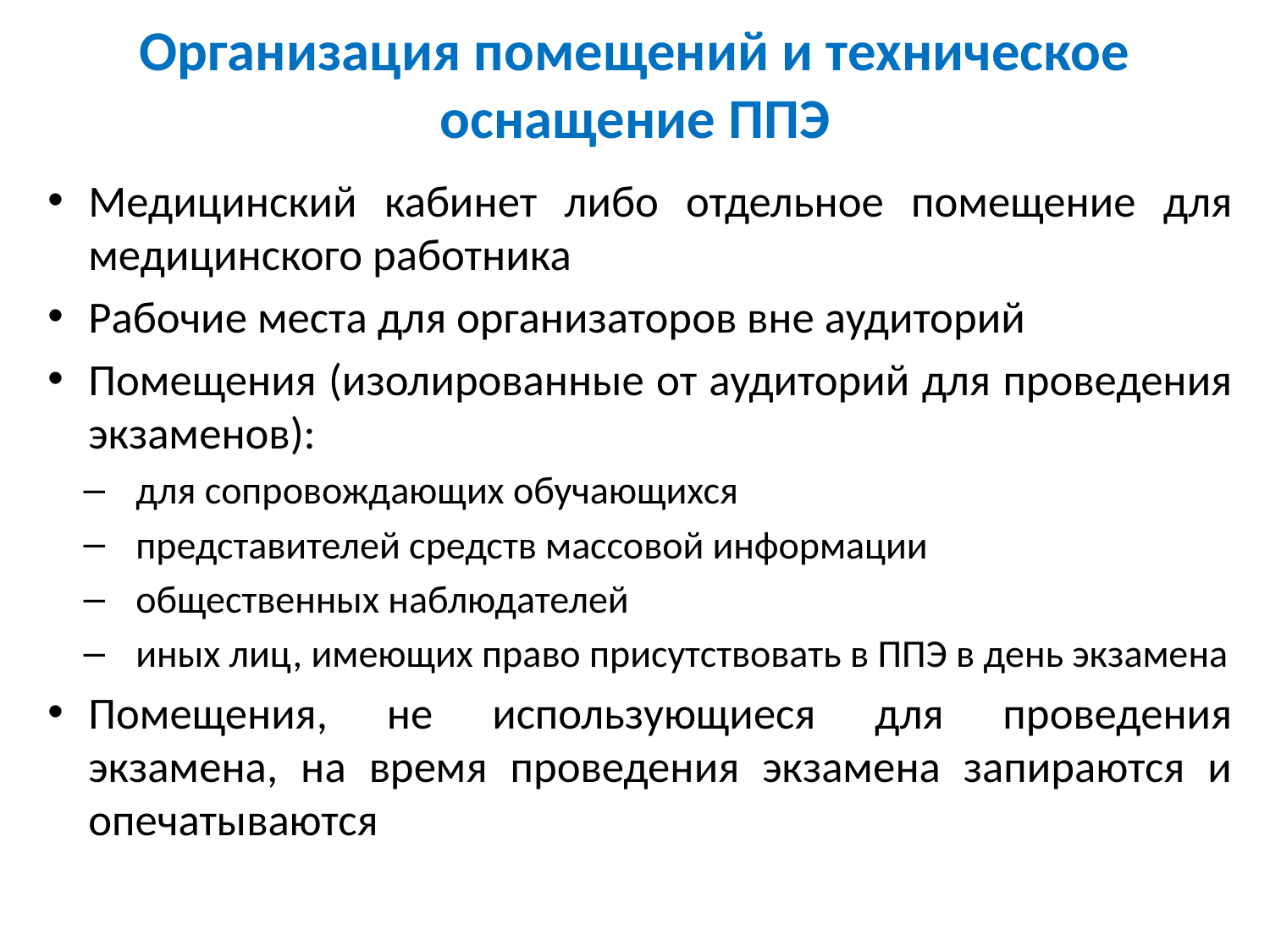

# Организация помещений и техническое оснащение ППЭ
Медицинский кабинет либо отдельное помещение для медицинского работника
Рабочие места для организаторов вне аудиторий
Помещения (изолированные от аудиторий для проведения экзаменов):
для сопровождающих обучающихся
представителей средств массовой информации
общественных наблюдателей
иных лиц, имеющих право присутствовать в ППЭ в день экзамена
Помещения, не использующиеся для проведения экзамена, на время проведения экзамена запираются и опечатываются